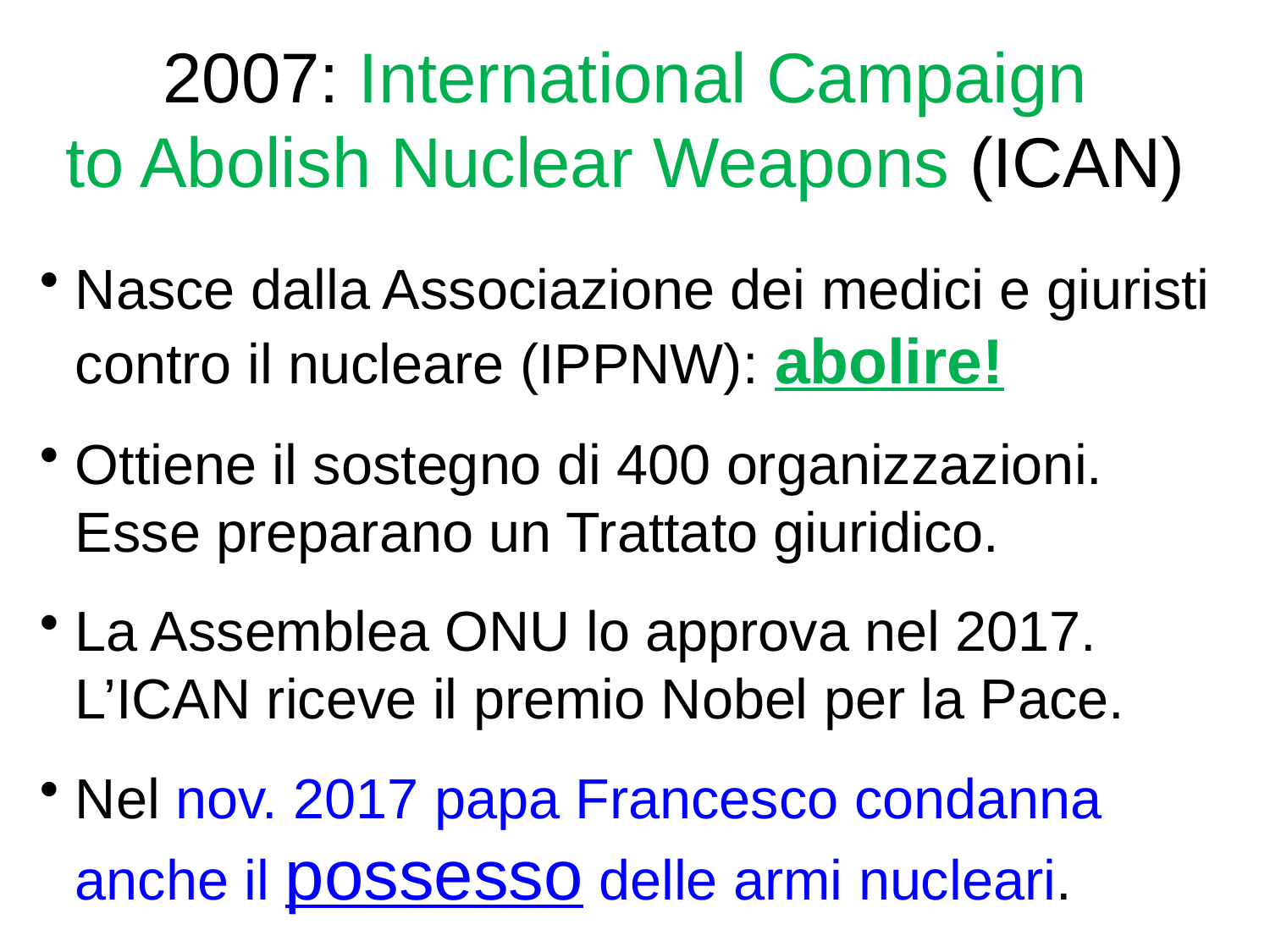

# 2007: International Campaign to Abolish Nuclear Weapons (ICAN)
Nasce dalla Associazione dei medici e giuristi contro il nucleare (IPPNW): abolire!
Ottiene il sostegno di 400 organizzazioni. Esse preparano un Trattato giuridico.
La Assemblea ONU lo approva nel 2017. L’ICAN riceve il premio Nobel per la Pace.
Nel nov. 2017 papa Francesco condanna  anche il possesso delle armi nucleari.